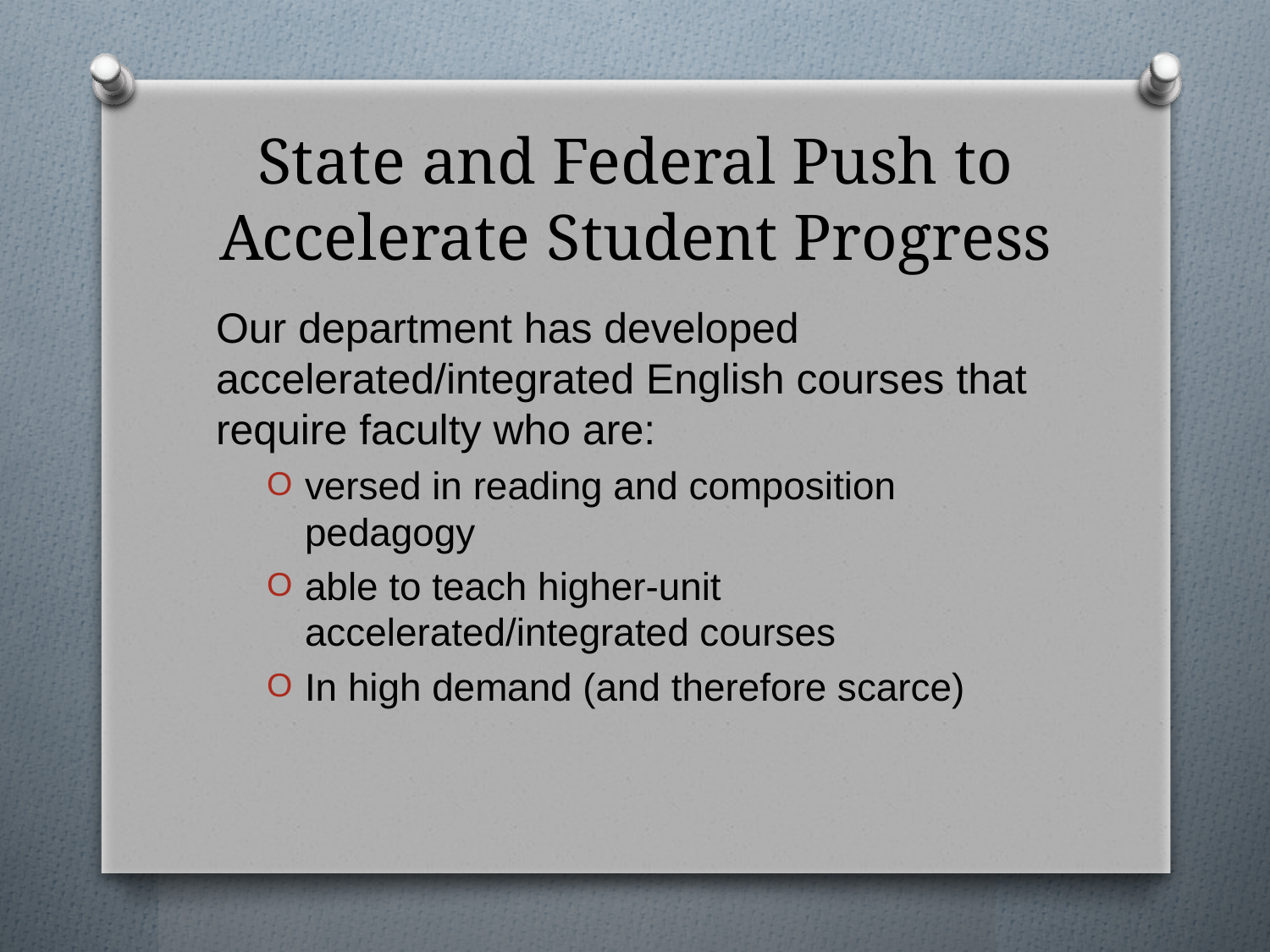

# State and Federal Push to Accelerate Student Progress
Our department has developed accelerated/integrated English courses that require faculty who are:
versed in reading and composition pedagogy
able to teach higher-unit accelerated/integrated courses
In high demand (and therefore scarce)